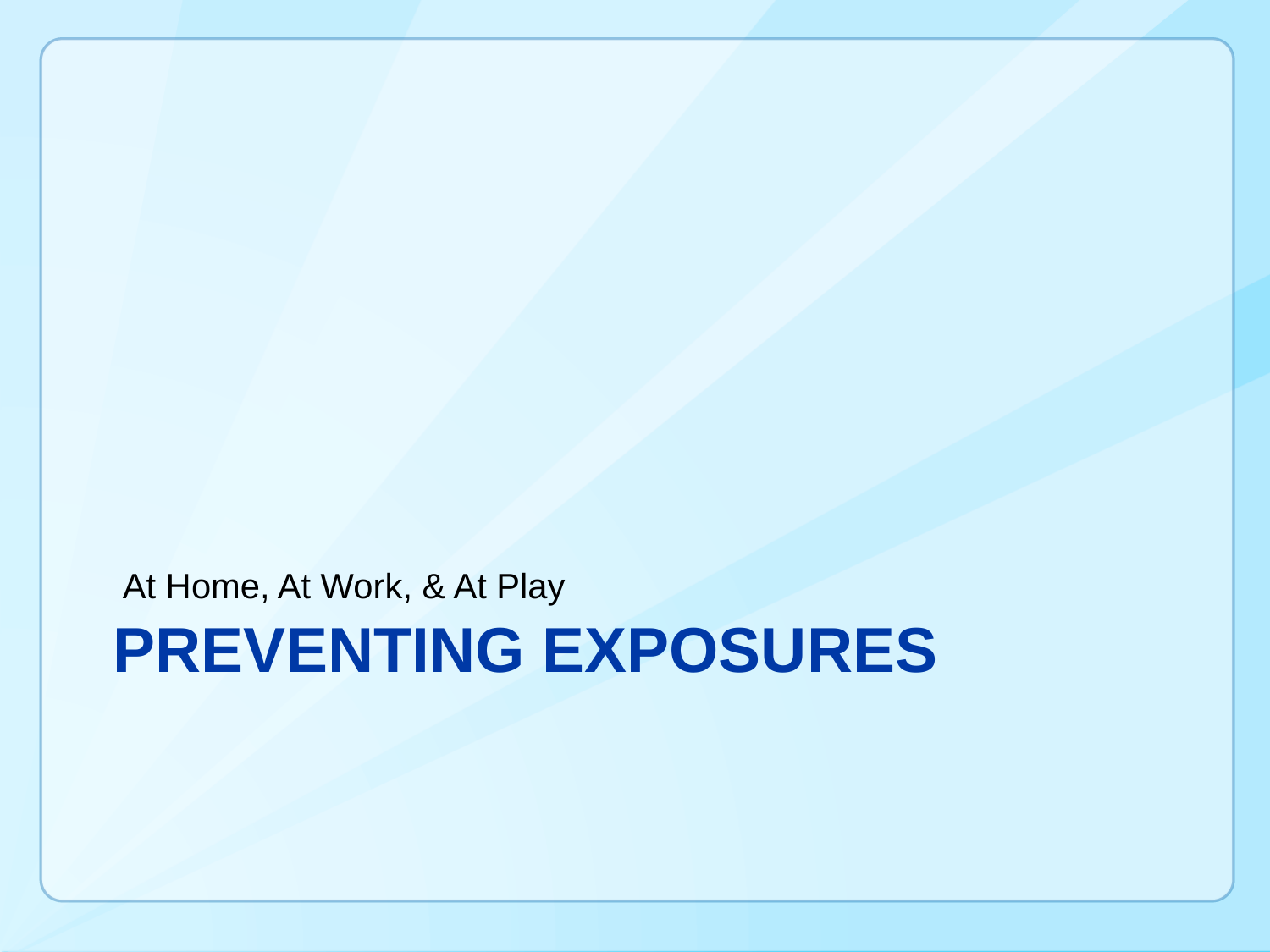

At Home, At Work, & At Play
# Preventing Exposures